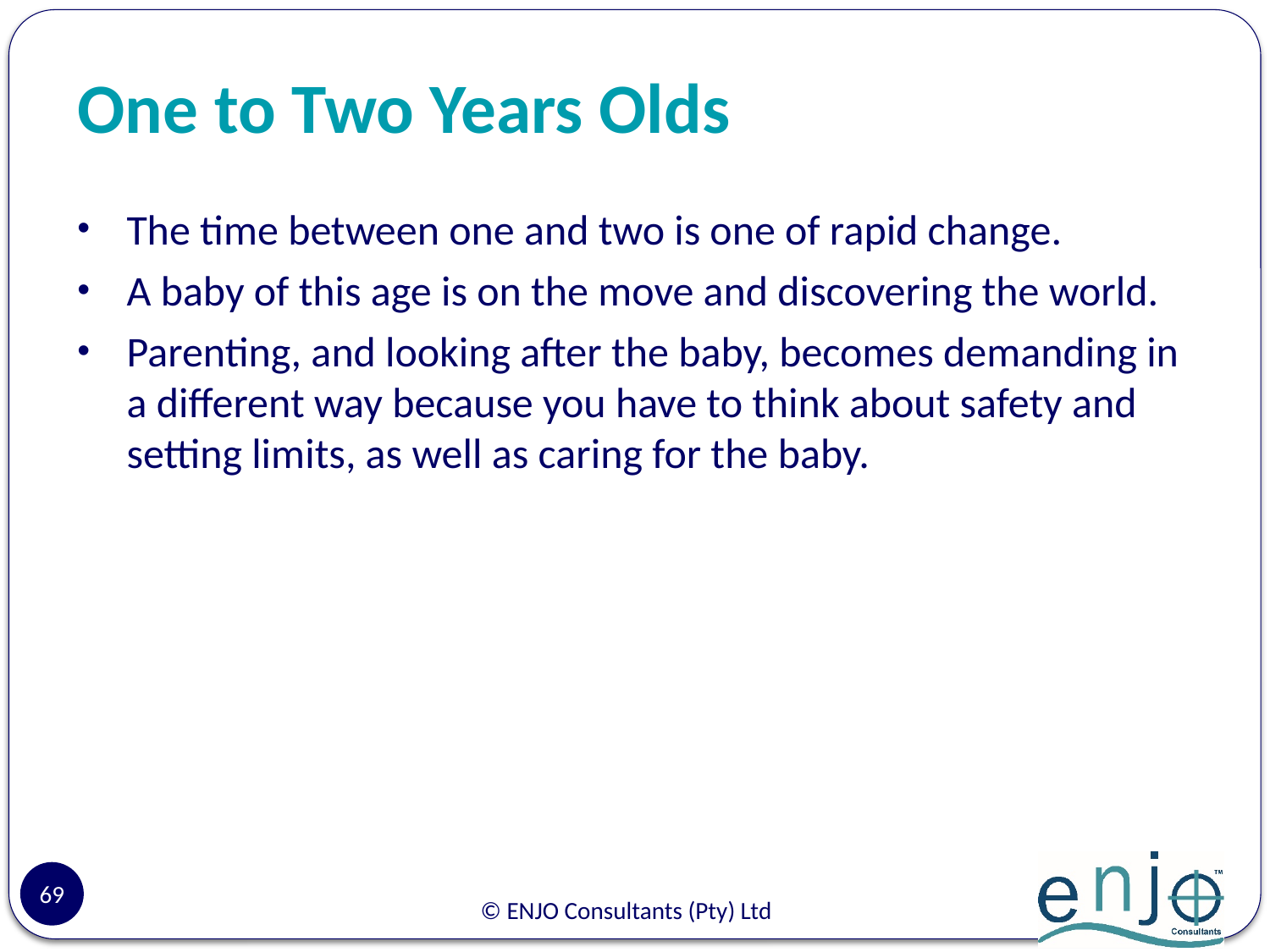

# One to Two Years Olds
The time between one and two is one of rapid change.
A baby of this age is on the move and discovering the world.
Parenting, and looking after the baby, becomes demanding in a different way because you have to think about safety and setting limits, as well as caring for the baby.

69
© ENJO Consultants (Pty) Ltd